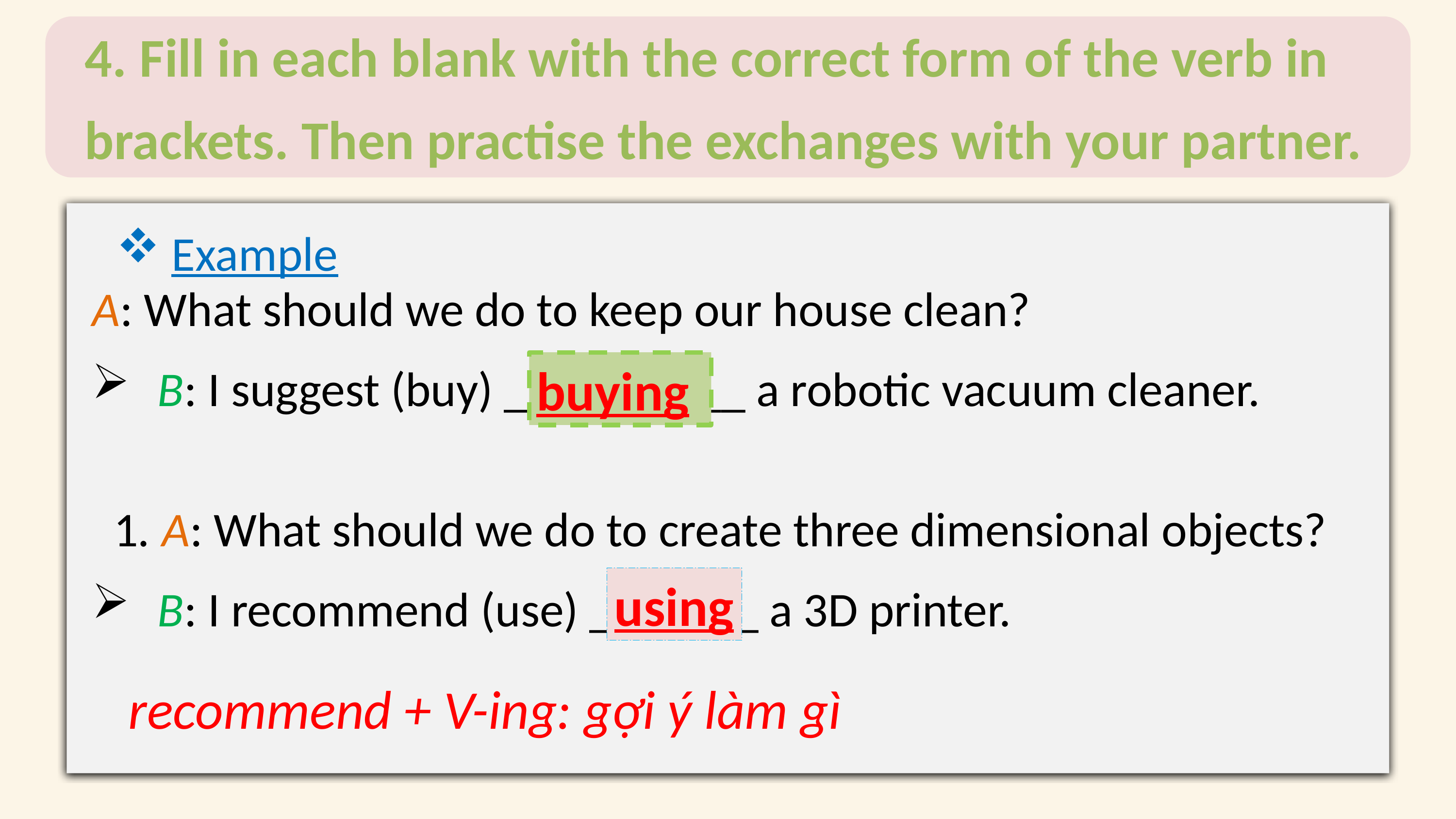

4. Fill in each blank with the correct form of the verb in brackets. Then practise the exchanges with your partner.

Example
A: What should we do to keep our house clean?

 B: I suggest (buy) __________ a robotic vacuum cleaner.
buying
  1. A: What should we do to create three dimensional objects?

 B: I recommend (use) _______ a 3D printer.
using
recommend + V-ing: gợi ý làm gì